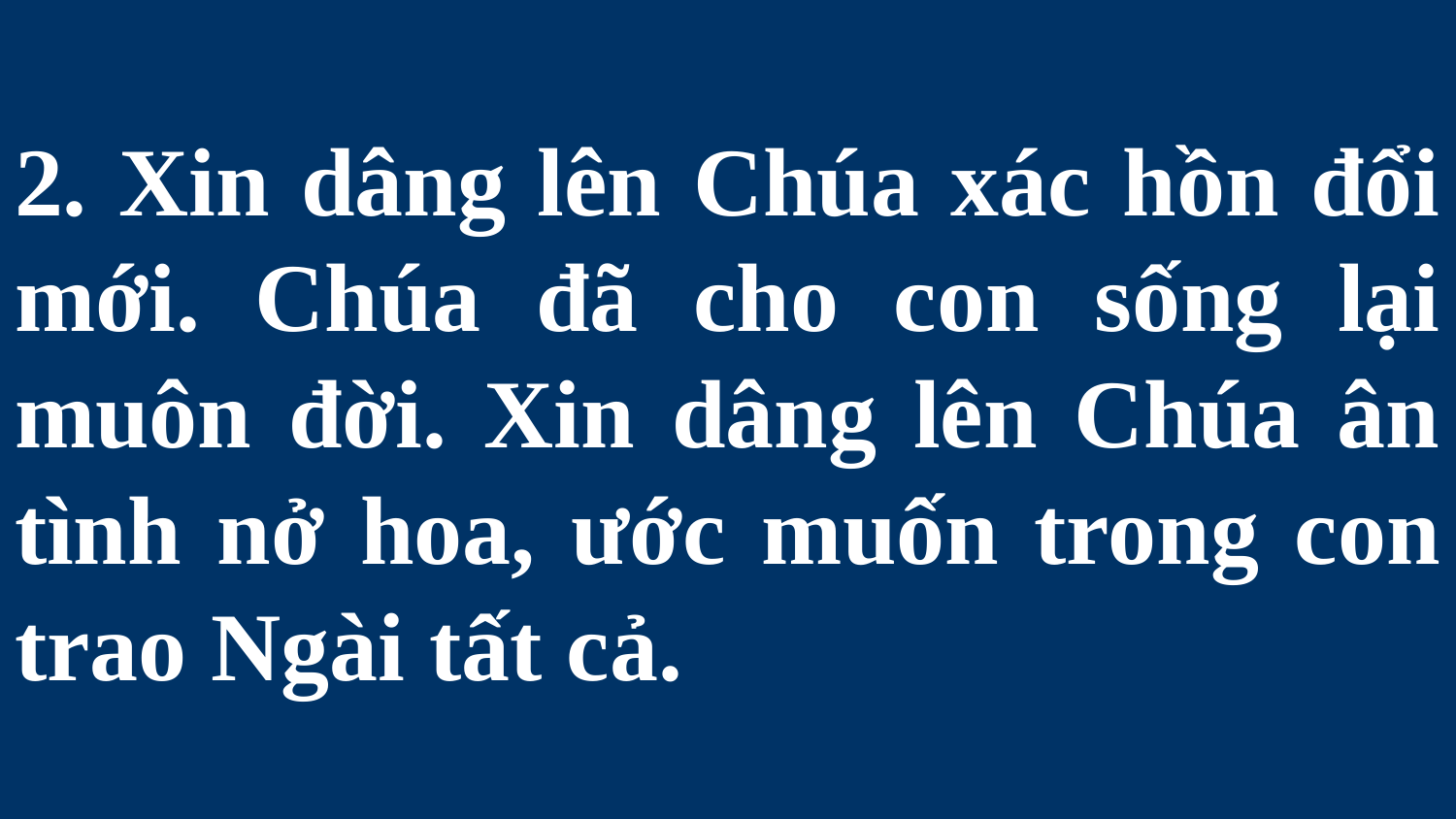

# 2. Xin dâng lên Chúa xác hồn đổi mới. Chúa đã cho con sống lại muôn đời. Xin dâng lên Chúa ân tình nở hoa, ước muốn trong con trao Ngài tất cả.